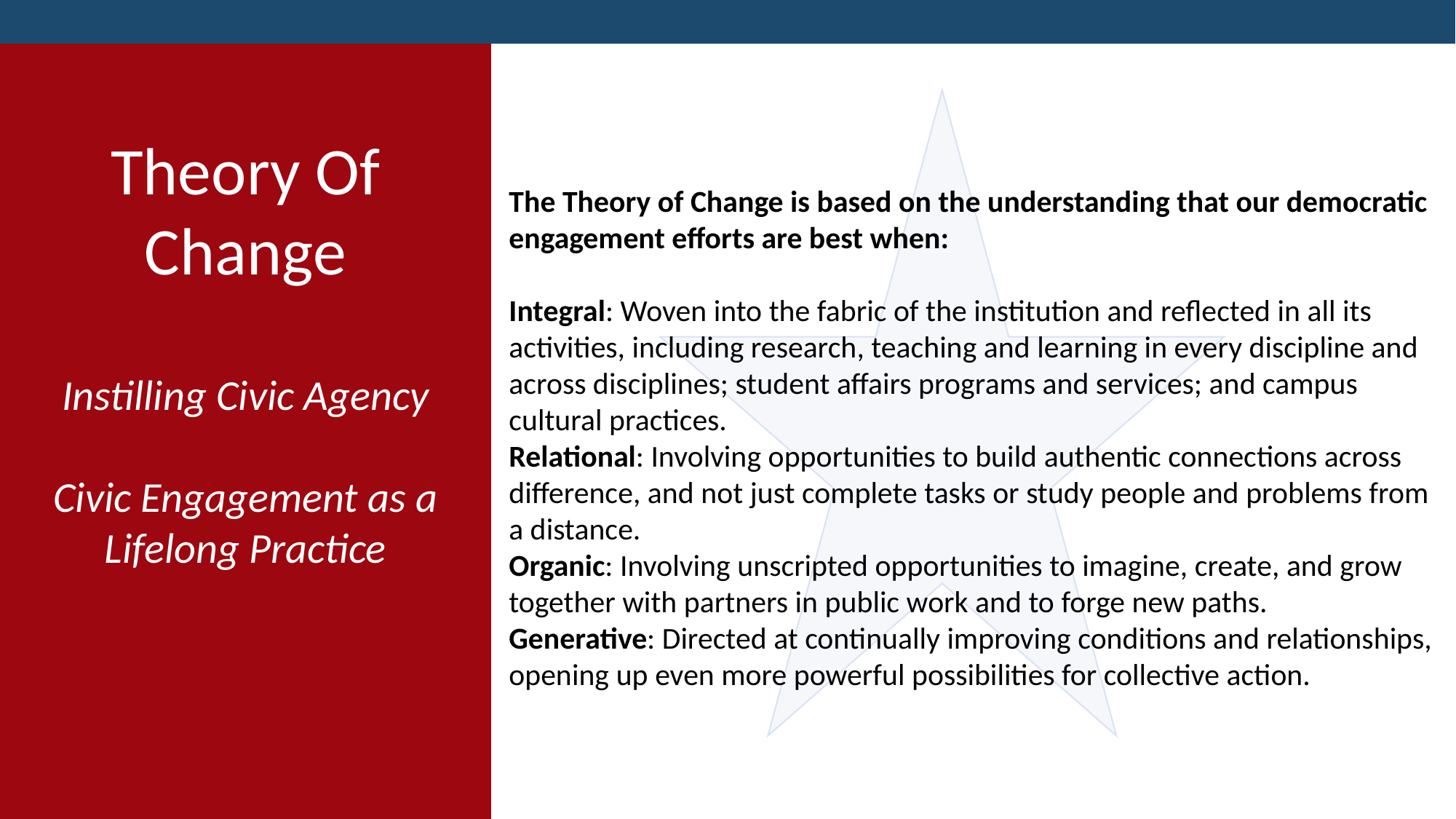

Theory Of Change

Instilling Civic Agency

Civic Engagement as a Lifelong Practice

The Theory of Change is based on the understanding that our democratic engagement efforts are best when:

Integral: Woven into the fabric of the institution and reflected in all its activities, including research, teaching and learning in every discipline and across disciplines; student affairs programs and services; and campus cultural practices.
Relational: Involving opportunities to build authentic connections across difference, and not just complete tasks or study people and problems from a distance.
Organic: Involving unscripted opportunities to imagine, create, and grow together with partners in public work and to forge new paths.
Generative: Directed at continually improving conditions and relationships, opening up even more powerful possibilities for collective action.